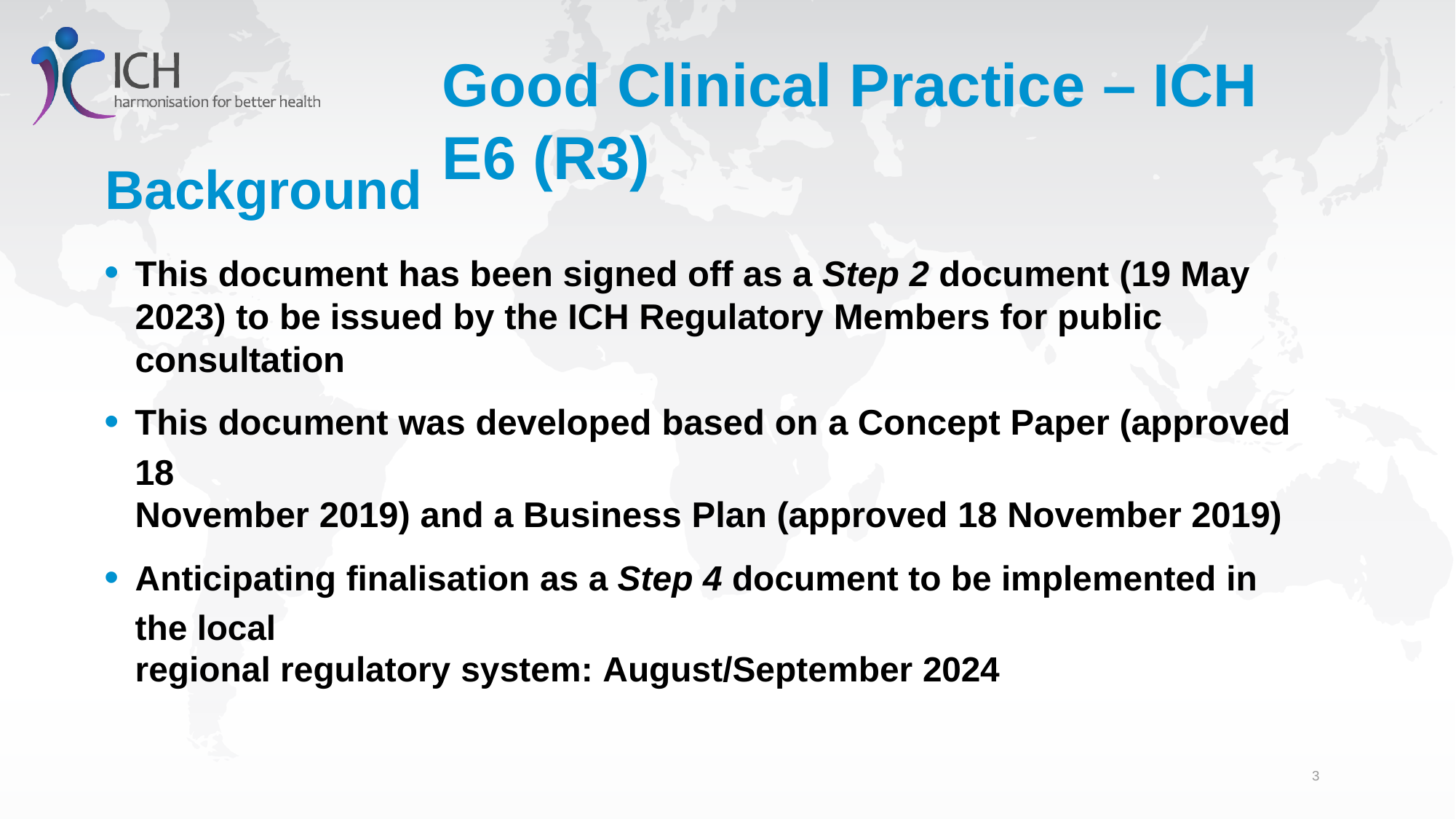

# Good Clinical Practice – ICH E6 (R3)
Background
This document has been signed off as a Step 2 document (19 May 2023) to be issued by the ICH Regulatory Members for public consultation
This document was developed based on a Concept Paper (approved 18
November 2019) and a Business Plan (approved 18 November 2019)
Anticipating finalisation as a Step 4 document to be implemented in the local
regional regulatory system: August/September 2024
3